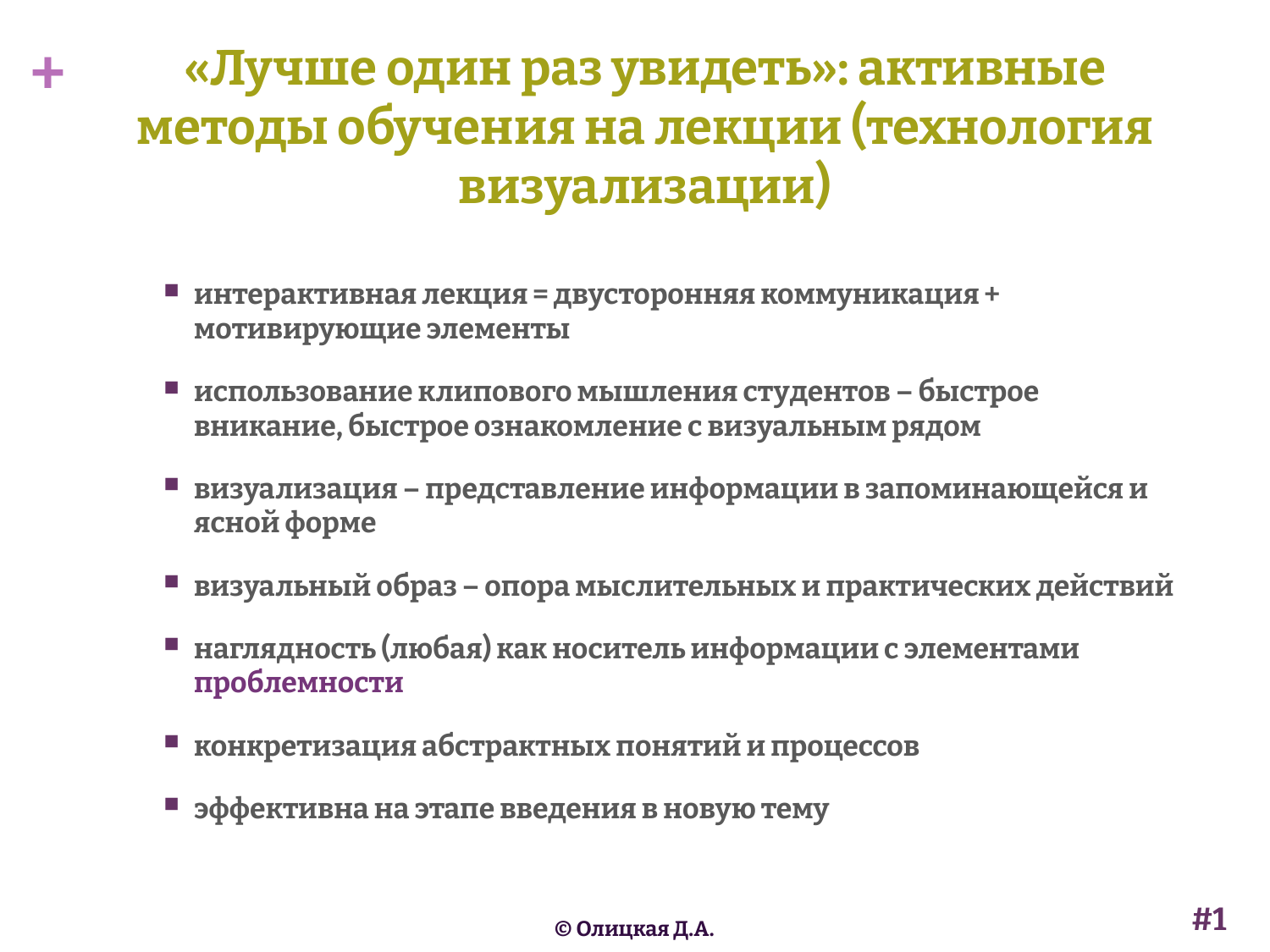

# «Лучше один раз увидеть»: активные методы обучения на лекции (технология визуализации)
интерактивная лекция = двусторонняя коммуникация + мотивирующие элементы
использование клипового мышления студентов – быстрое вникание, быстрое ознакомление с визуальным рядом
визуализация – представление информации в запоминающейся и ясной форме
визуальный образ – опора мыслительных и практических действий
наглядность (любая) как носитель информации с элементами проблемности
конкретизация абстрактных понятий и процессов
эффективна на этапе введения в новую тему

#1
© Олицкая Д.А.